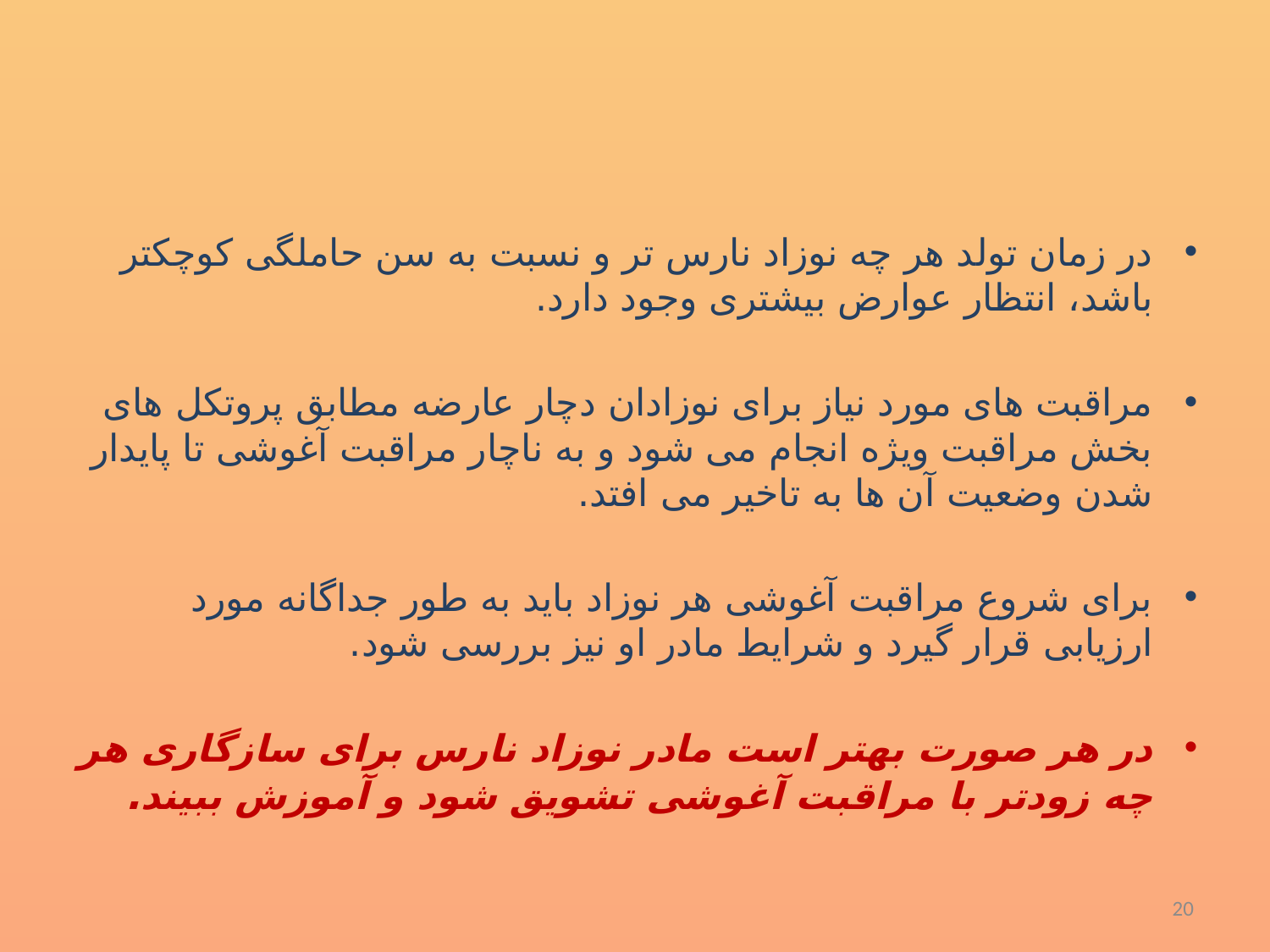

#
در زمان تولد هر چه نوزاد نارس تر و نسبت به سن حاملگی کوچکتر باشد، انتظار عوارض بیشتری وجود دارد.

مراقبت های مورد نیاز برای نوزادان دچار عارضه مطابق پروتکل های بخش مراقبت ویژه انجام می شود و به ناچار مراقبت آغوشی تا پایدار شدن وضعیت آن ها به تاخیر می افتد.

برای شروع مراقبت آغوشی هر نوزاد باید به طور جداگانه مورد ارزیابی قرار گیرد و شرایط مادر او نیز بررسی شود.

در هر صورت بهتر است مادر نوزاد نارس برای سازگاری هر چه زودتر با مراقبت آغوشی تشویق شود و آموزش ببیند.
20